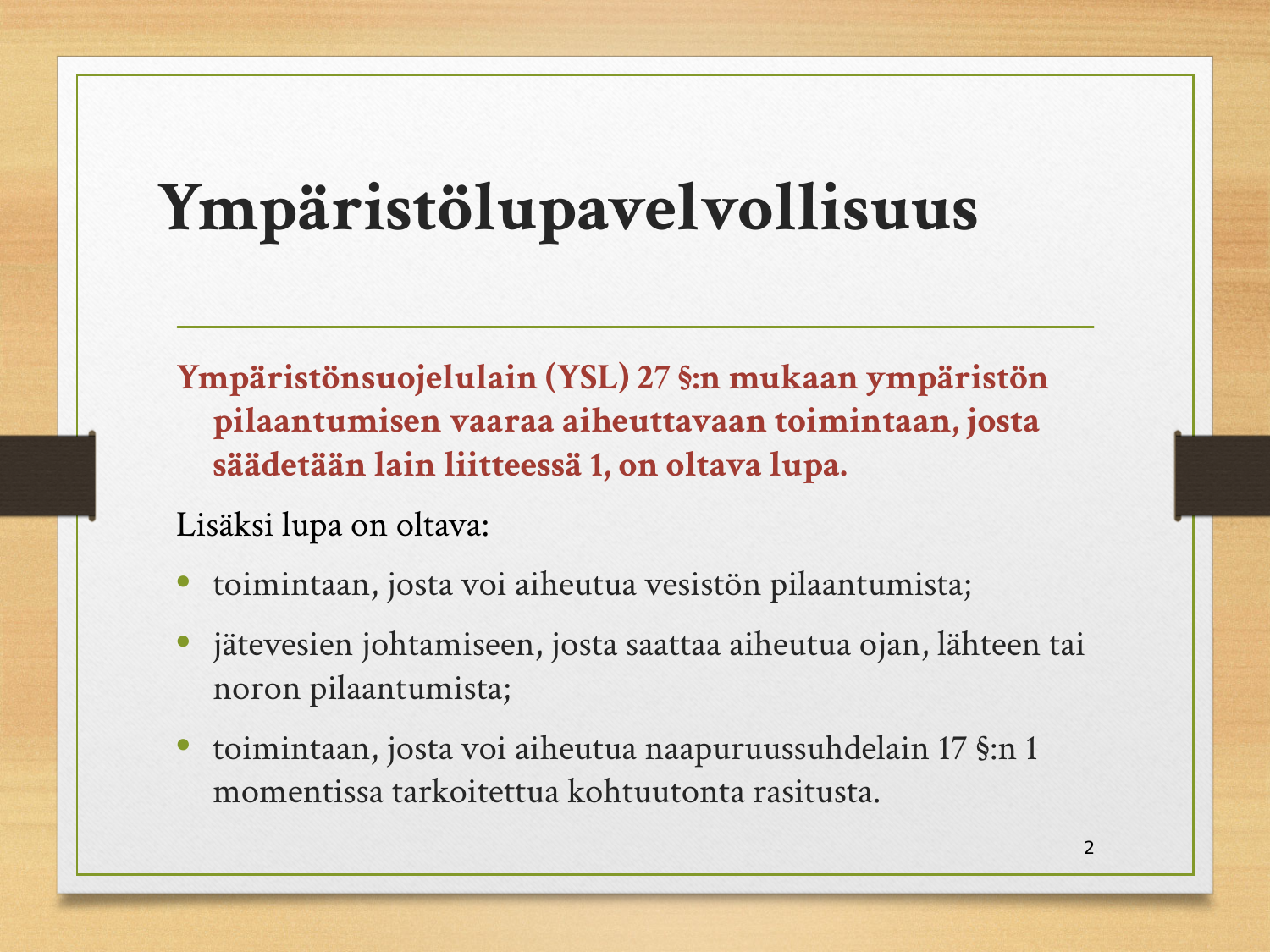

# Ympäristölupavelvollisuus
Ympäristönsuojelulain (YSL) 27 §:n mukaan ympäristön pilaantumisen vaaraa aiheuttavaan toimintaan, josta säädetään lain liitteessä 1, on oltava lupa.
Lisäksi lupa on oltava:
toimintaan, josta voi aiheutua vesistön pilaantumista;
jätevesien johtamiseen, josta saattaa aiheutua ojan, lähteen tai noron pilaantumista;
toimintaan, josta voi aiheutua naapuruussuhdelain 17 §:n 1 momentissa tarkoitettua kohtuutonta rasitusta.
2